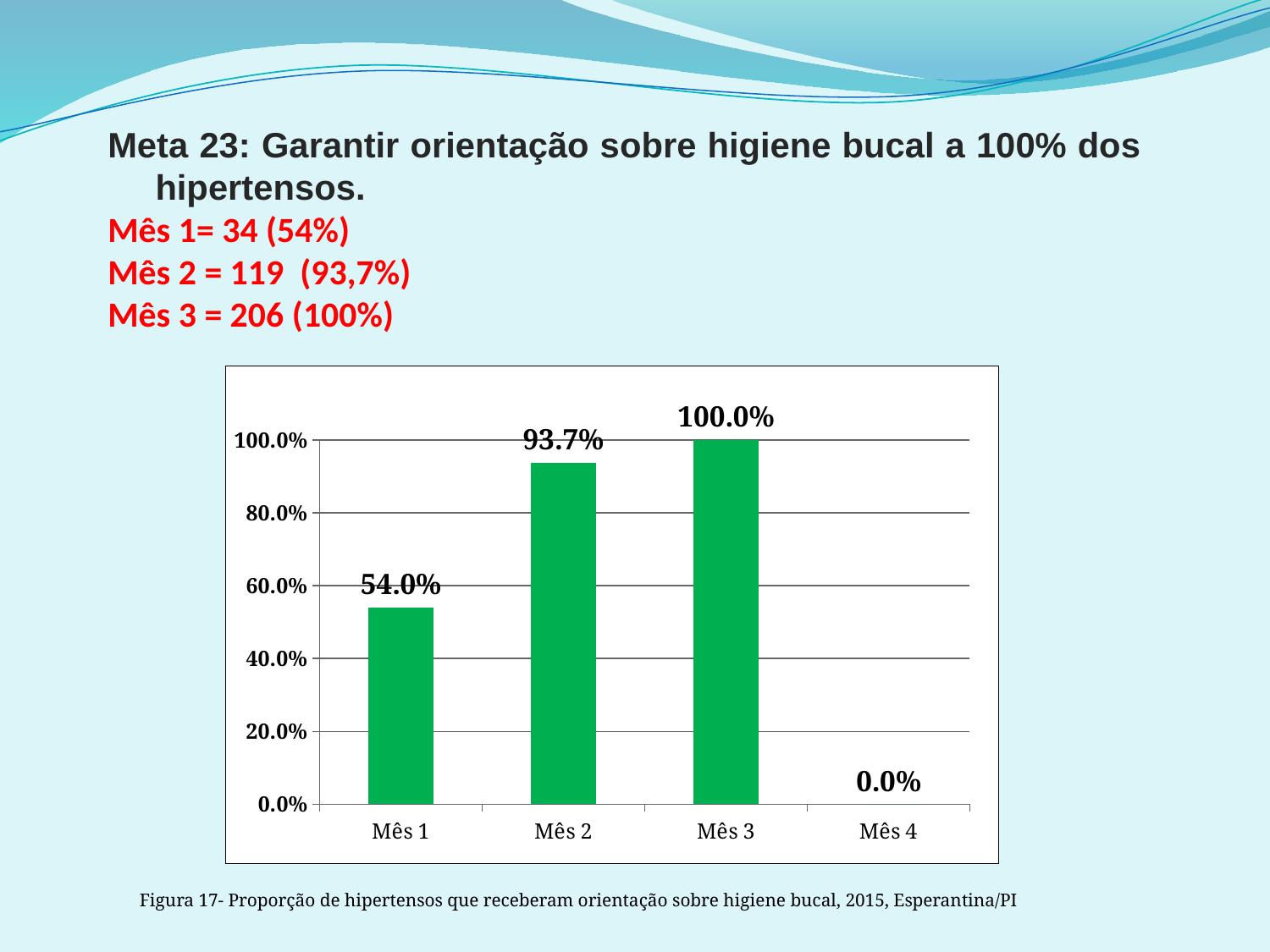

Meta 23: Garantir orientação sobre higiene bucal a 100% dos hipertensos.
Mês 1= 34 (54%)
Mês 2 = 119  (93,7%)
Mês 3 = 206 (100%)

### Chart

| Category | Proporção de hipertensos que receberam orientação sobre higiene bucal |
|---|---|
| Mês 1 | 0.5396825396825395 |
| Mês 2 | 0.937007874015748 |
| Mês 3 | 1.0 |
| Mês 4 | 0.0 |
Figura 17- Proporção de hipertensos que receberam orientação sobre higiene bucal, 2015, Esperantina/PI